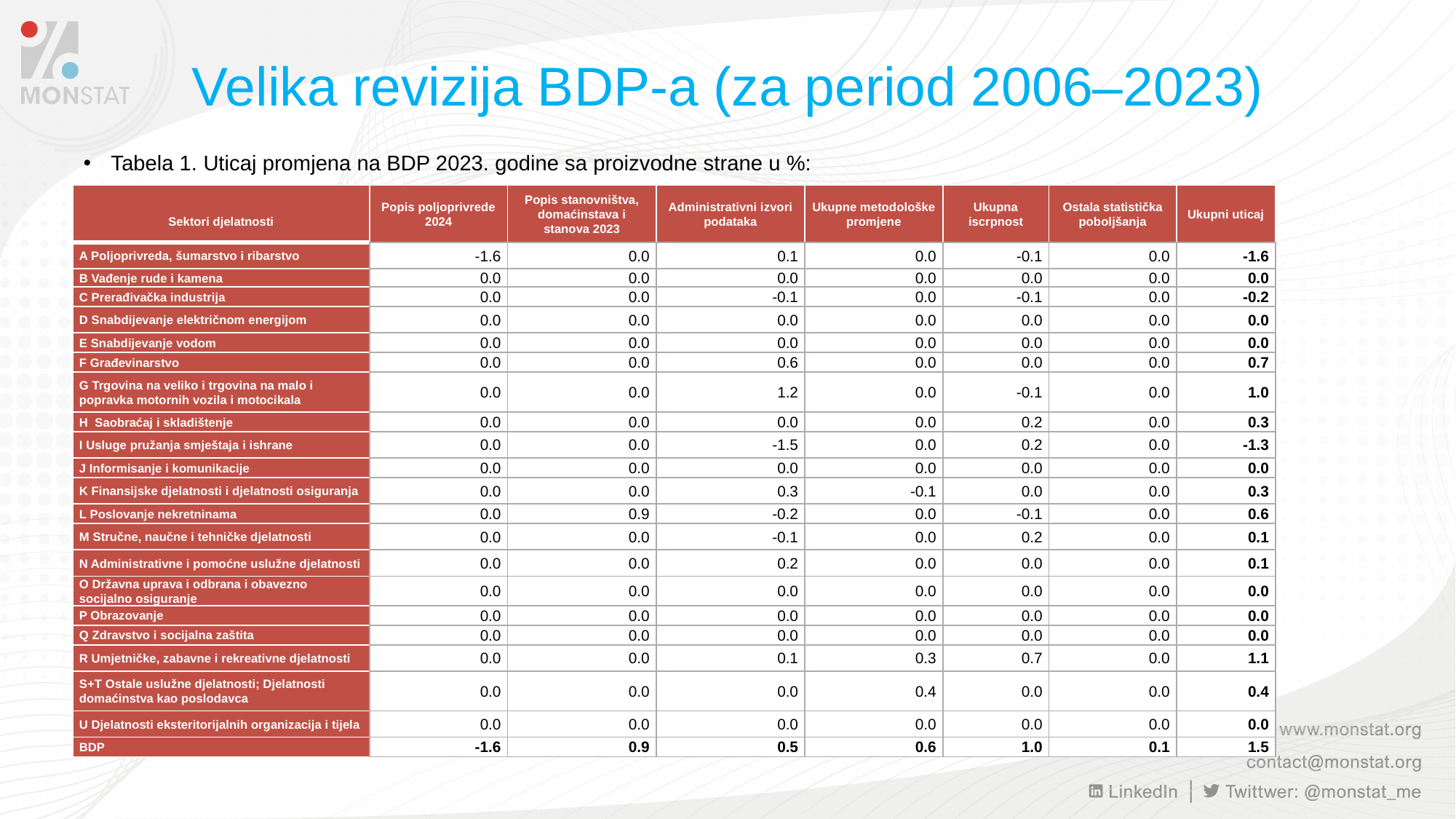

# Velika revizija BDP-a (za period 2006–2023)
Tabela 1. Uticaj promjena na BDP 2023. godine sa proizvodne strane u %:

| Sektori djelatnosti | Popis poljoprivrede 2024 | Popis stanovništva, domaćinstava i stanova 2023 | Administrativni izvori podataka | Ukupne metodološke promjene | Ukupna iscrpnost | Ostala statistička poboljšanja | Ukupni uticaj |
| --- | --- | --- | --- | --- | --- | --- | --- |
| A Poljoprivreda, šumarstvo i ribarstvo | -1.6 | 0.0 | 0.1 | 0.0 | -0.1 | 0.0 | -1.6 |
| B Vađenje rude i kamena | 0.0 | 0.0 | 0.0 | 0.0 | 0.0 | 0.0 | 0.0 |
| C Prerađivačka industrija | 0.0 | 0.0 | -0.1 | 0.0 | -0.1 | 0.0 | -0.2 |
| D Snabdijevanje električnom energijom | 0.0 | 0.0 | 0.0 | 0.0 | 0.0 | 0.0 | 0.0 |
| E Snabdijevanje vodom | 0.0 | 0.0 | 0.0 | 0.0 | 0.0 | 0.0 | 0.0 |
| F Građevinarstvo | 0.0 | 0.0 | 0.6 | 0.0 | 0.0 | 0.0 | 0.7 |
| G Trgovina na veliko i trgovina na malo i popravka motornih vozila i motocikala | 0.0 | 0.0 | 1.2 | 0.0 | -0.1 | 0.0 | 1.0 |
| H Saobraćaj i skladištenje | 0.0 | 0.0 | 0.0 | 0.0 | 0.2 | 0.0 | 0.3 |
| I Usluge pružanja smještaja i ishrane | 0.0 | 0.0 | -1.5 | 0.0 | 0.2 | 0.0 | -1.3 |
| J Informisanje i komunikacije | 0.0 | 0.0 | 0.0 | 0.0 | 0.0 | 0.0 | 0.0 |
| K Finansijske djelatnosti i djelatnosti osiguranja | 0.0 | 0.0 | 0.3 | -0.1 | 0.0 | 0.0 | 0.3 |
| L Poslovanje nekretninama | 0.0 | 0.9 | -0.2 | 0.0 | -0.1 | 0.0 | 0.6 |
| M Stručne, naučne i tehničke djelatnosti | 0.0 | 0.0 | -0.1 | 0.0 | 0.2 | 0.0 | 0.1 |
| N Administrativne i pomoćne uslužne djelatnosti | 0.0 | 0.0 | 0.2 | 0.0 | 0.0 | 0.0 | 0.1 |
| O Državna uprava i odbrana i obavezno socijalno osiguranje | 0.0 | 0.0 | 0.0 | 0.0 | 0.0 | 0.0 | 0.0 |
| P Obrazovanje | 0.0 | 0.0 | 0.0 | 0.0 | 0.0 | 0.0 | 0.0 |
| Q Zdravstvo i socijalna zaštita | 0.0 | 0.0 | 0.0 | 0.0 | 0.0 | 0.0 | 0.0 |
| R Umjetničke, zabavne i rekreativne djelatnosti | 0.0 | 0.0 | 0.1 | 0.3 | 0.7 | 0.0 | 1.1 |
| S+T Ostale uslužne djelatnosti; Djelatnosti domaćinstva kao poslodavca | 0.0 | 0.0 | 0.0 | 0.4 | 0.0 | 0.0 | 0.4 |
| U Djelatnosti eksteritorijalnih organizacija i tijela | 0.0 | 0.0 | 0.0 | 0.0 | 0.0 | 0.0 | 0.0 |
| BDP | -1.6 | 0.9 | 0.5 | 0.6 | 1.0 | 0.1 | 1.5 |